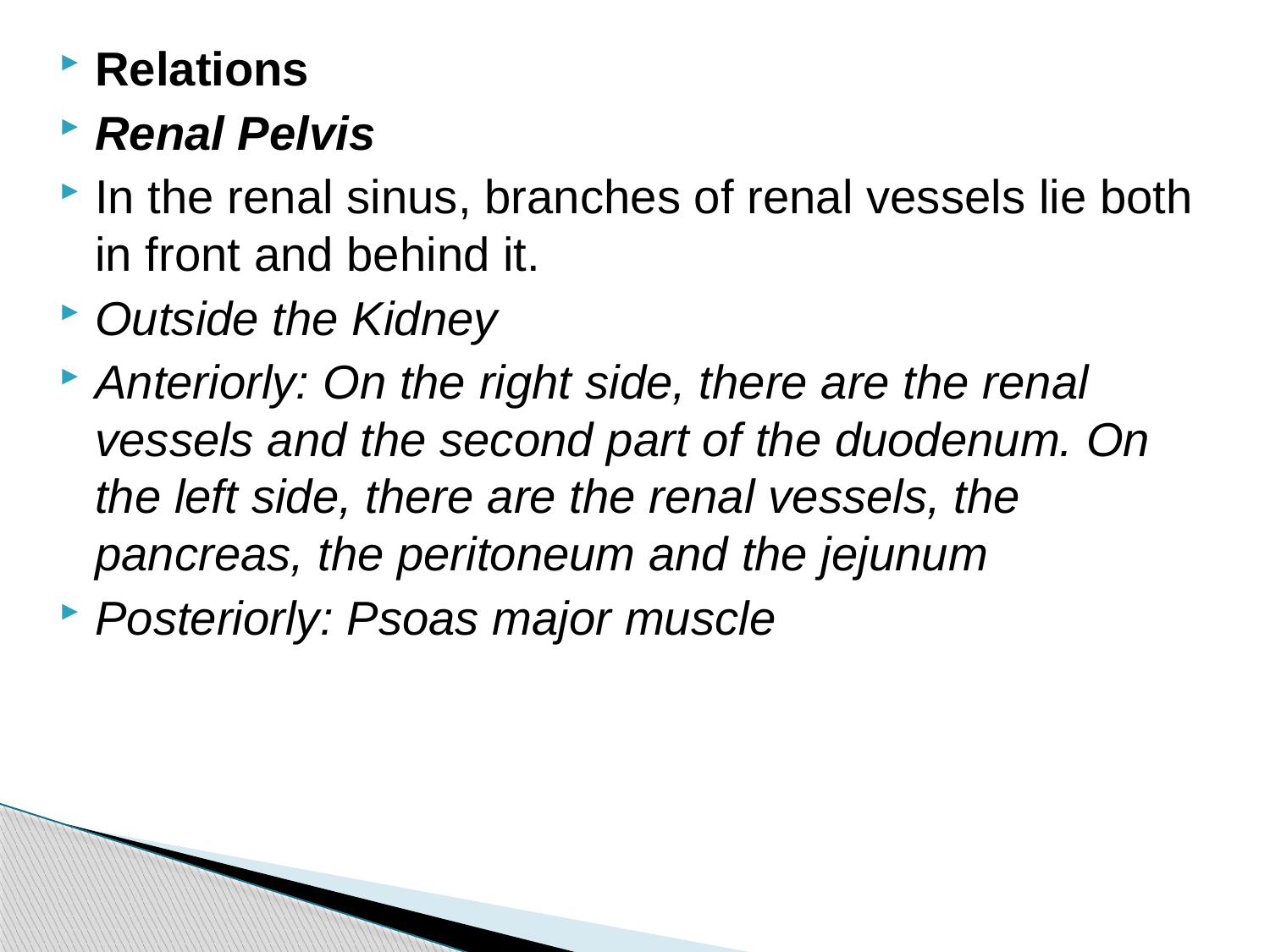

Relations
Renal Pelvis
In the renal sinus, branches of renal vessels lie both in front and behind it.
Outside the Kidney
Anteriorly: On the right side, there are the renal vessels and the second part of the duodenum. On the left side, there are the renal vessels, the pancreas, the peritoneum and the jejunum
Posteriorly: Psoas major muscle